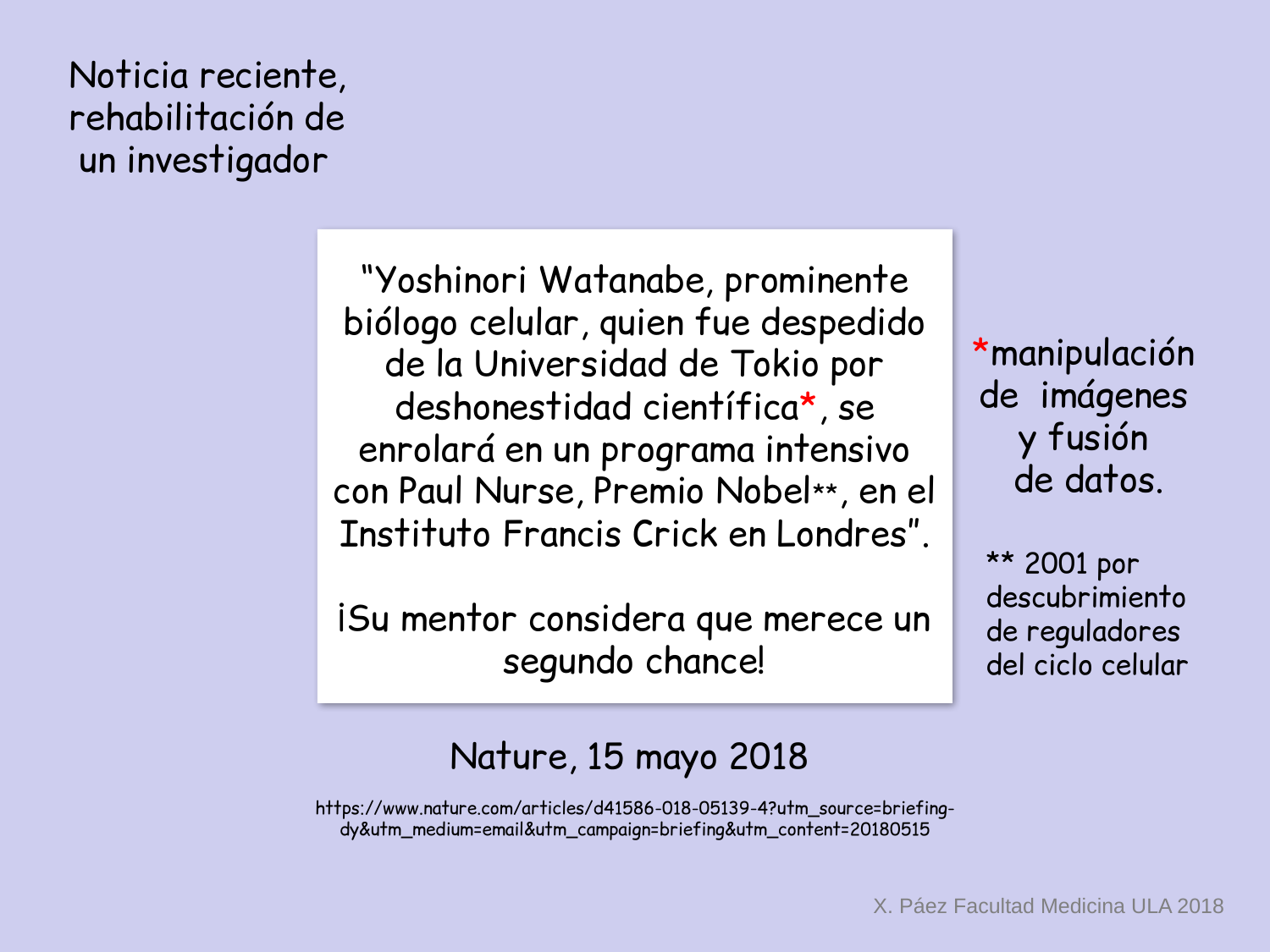

Noticia reciente,
rehabilitación de
 un investigador

“Yoshinori Watanabe, prominente biólogo celular, quien fue despedido de la Universidad de Tokio por deshonestidad científica*, se enrolará en un programa intensivo con Paul Nurse, Premio Nobel**, en el Instituto Francis Crick en Londres”.

¡Su mentor considera que merece un segundo chance!

*manipulación
de  imágenes
y fusión
de datos.
** 2001 por
descubrimiento de reguladores del ciclo celular
Nature, 15 mayo 2018

https://www.nature.com/articles/d41586-018-05139-4?utm_source=briefing-dy&utm_medium=email&utm_campaign=briefing&utm_content=20180515
X. Páez Facultad Medicina ULA 2018